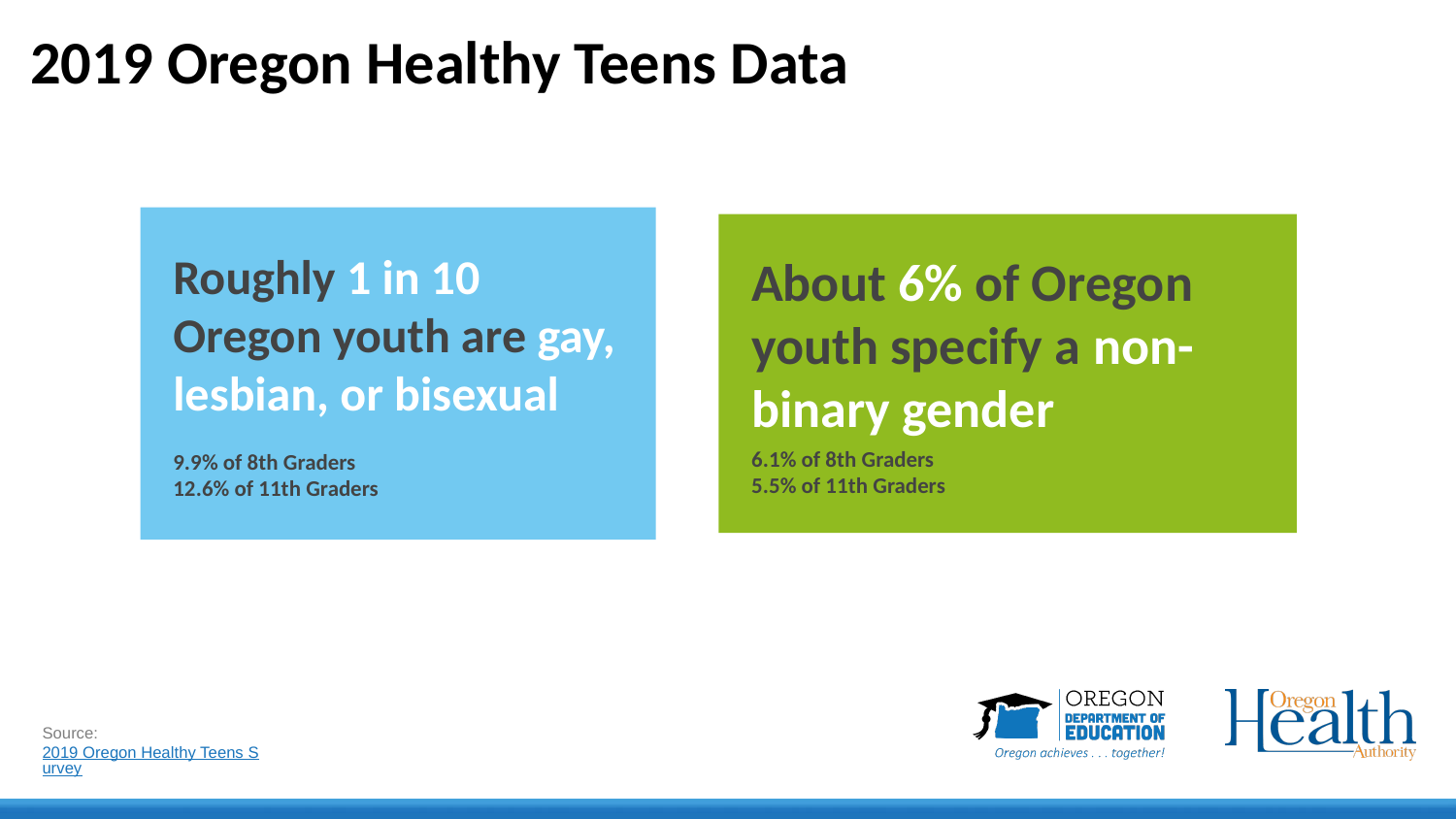

# 2019 Oregon Healthy Teens Data
Roughly 1 in 10 Oregon youth are gay, lesbian, or bisexual

9.9% of 8th Graders
12.6% of 11th Graders
About 6% of Oregon youth specify a non-
binary gender
6.1% of 8th Graders
5.5% of 11th Graders
Source: 2019 Oregon Healthy Teens Survey